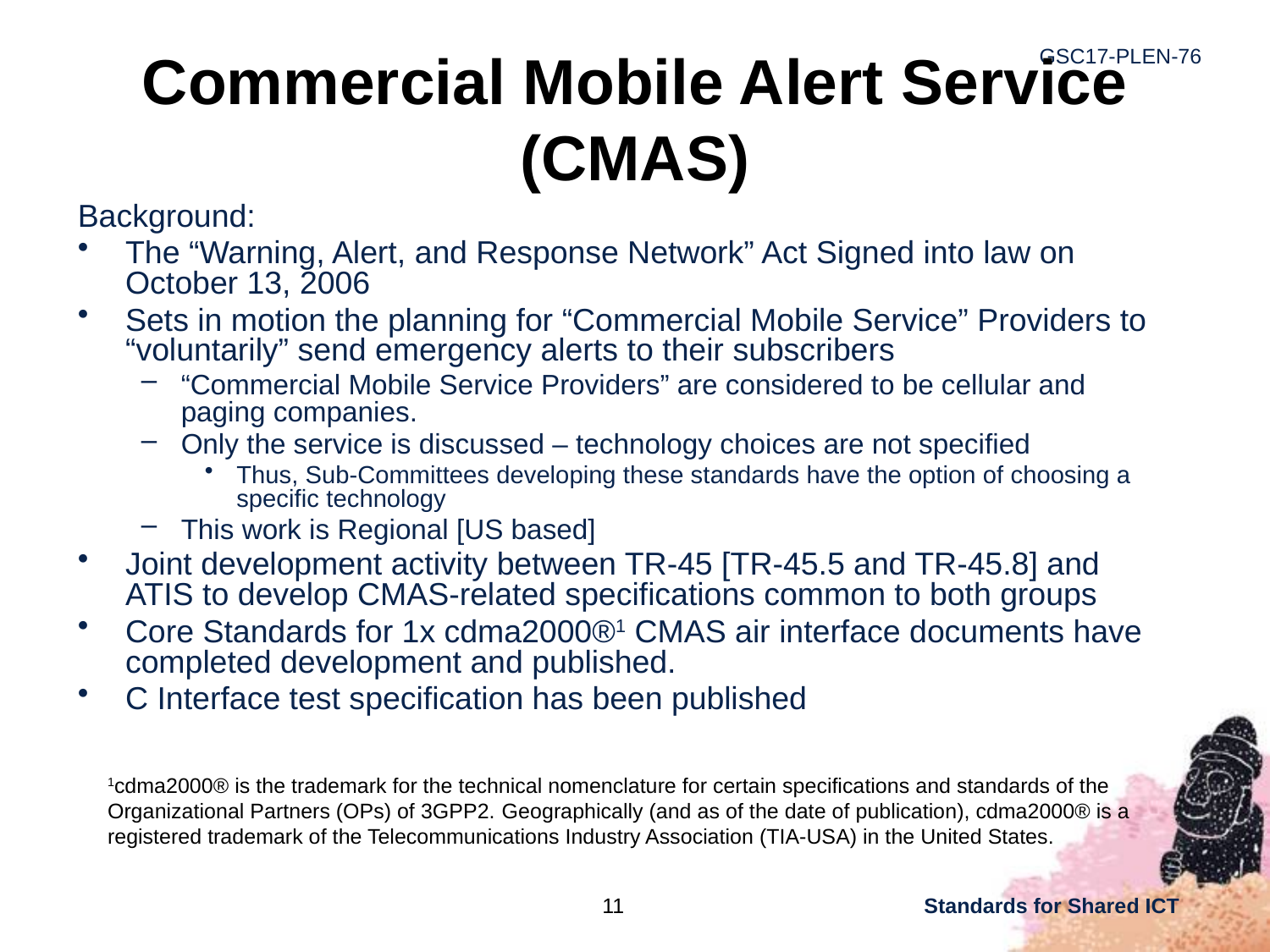

Commercial Mobile Alert Service (CMAS)
Background:
The “Warning, Alert, and Response Network” Act Signed into law on October 13, 2006
Sets in motion the planning for “Commercial Mobile Service” Providers to “voluntarily” send emergency alerts to their subscribers
“Commercial Mobile Service Providers” are considered to be cellular and paging companies.
Only the service is discussed – technology choices are not specified
Thus, Sub-Committees developing these standards have the option of choosing a specific technology
This work is Regional [US based]
Joint development activity between TR-45 [TR-45.5 and TR-45.8] and ATIS to develop CMAS-related specifications common to both groups
Core Standards for 1x cdma2000®1 CMAS air interface documents have completed development and published.
C Interface test specification has been published
1cdma2000® is the trademark for the technical nomenclature for certain specifications and standards of the Organizational Partners (OPs) of 3GPP2. Geographically (and as of the date of publication), cdma2000® is a registered trademark of the Telecommunications Industry Association (TIA-USA) in the United States.
11